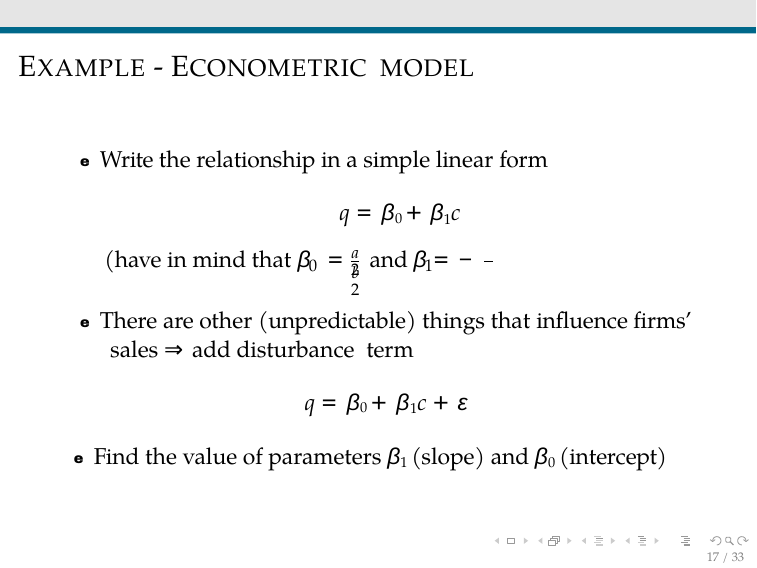

# EXAMPLE - ECONOMETRIC MODEL
e Write the relationship in a simple linear form
q = β0 + β1c
a	b
(have in mind that β  =	and β = −
0
1
2	2

e There are other (unpredictable) things that influence firms’  sales ⇒ add disturbance   term
q = β0 + β1c + ε
e Find the value of parameters β1 (slope) and β0 (intercept)

17 / 33